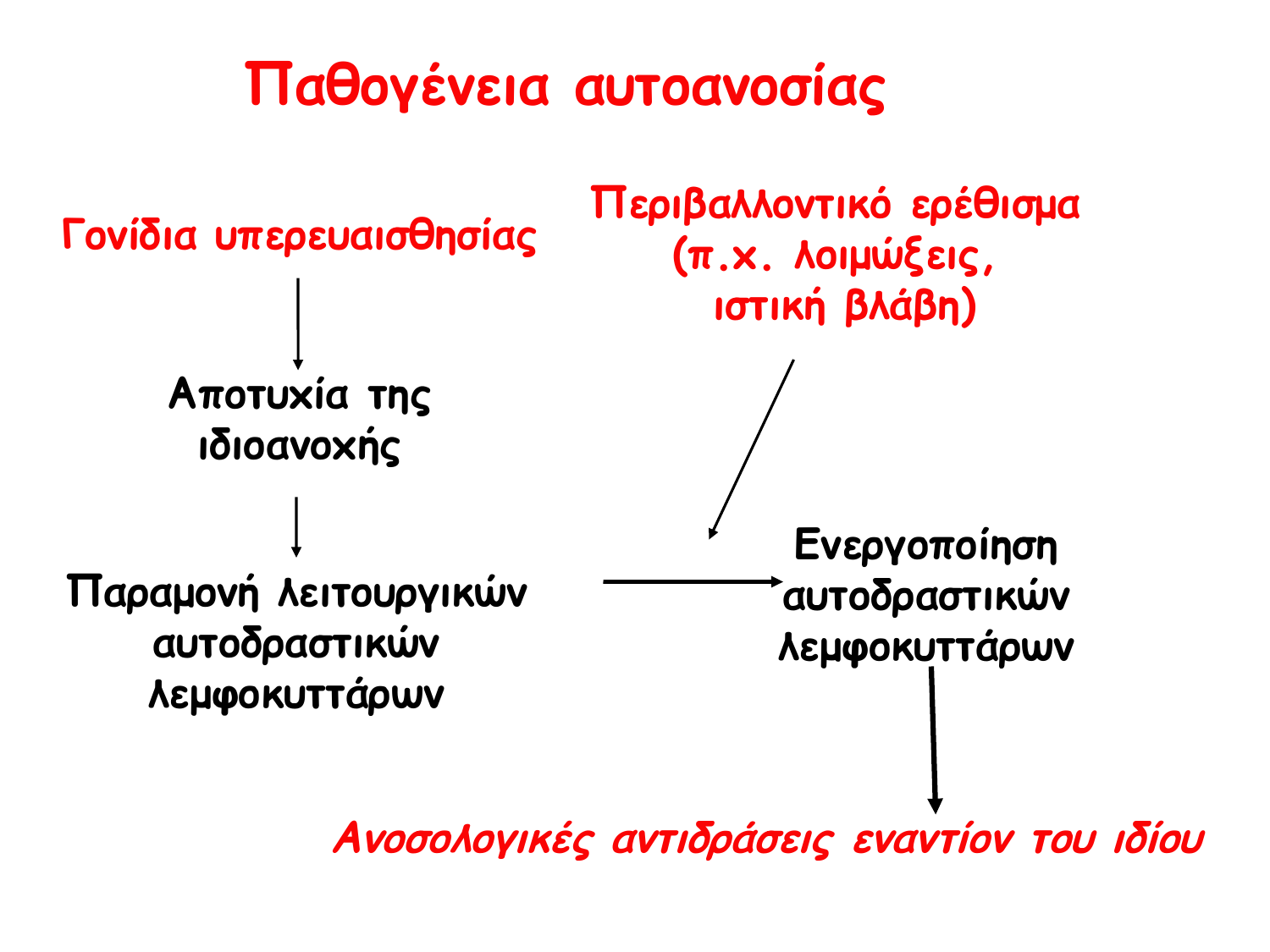

Παθογένεια αυτοανοσίας
Περιβαλλοντικό ερέθισμα
(π.χ. λοιμώξεις,
 ιστική βλάβη)
Γονίδια υπερευαισθησίας

Αποτυχία της
ιδιοανοχής

Ενεργοποίηση αυτοδραστικών λεμφοκυττάρων
Παραμονή λειτουργικών αυτοδραστικών λεμφοκυττάρων

Ανοσολογικές αντιδράσεις εναντίον του ιδίου